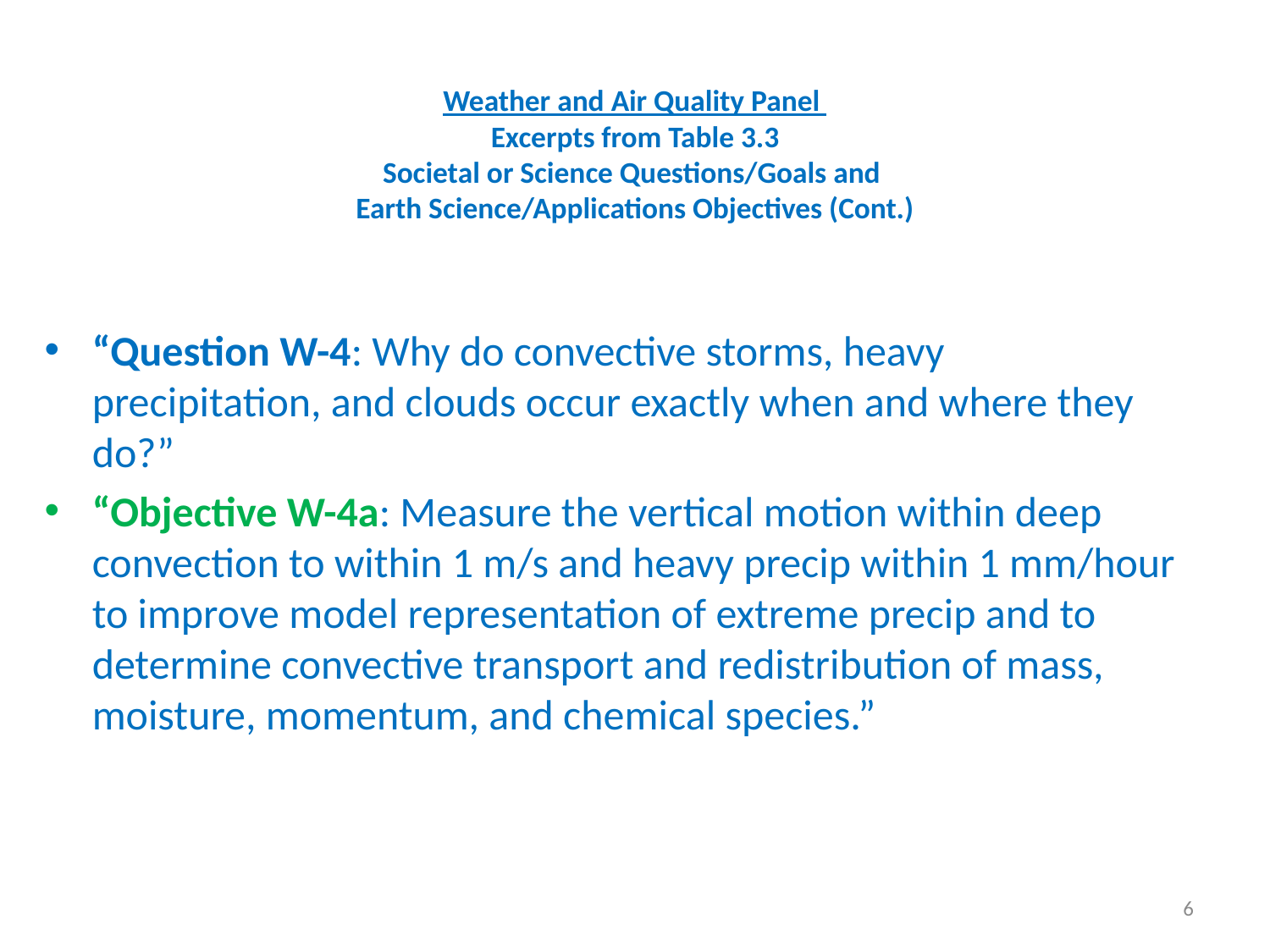

# Weather and Air Quality Panel Excerpts from Table 3.3 Societal or Science Questions/Goals and Earth Science/Applications Objectives (Cont.)
“Question W-4: Why do convective storms, heavy precipitation, and clouds occur exactly when and where they do?”
“Objective W-4a: Measure the vertical motion within deep convection to within 1 m/s and heavy precip within 1 mm/hour to improve model representation of extreme precip and to determine convective transport and redistribution of mass, moisture, momentum, and chemical species.”
6